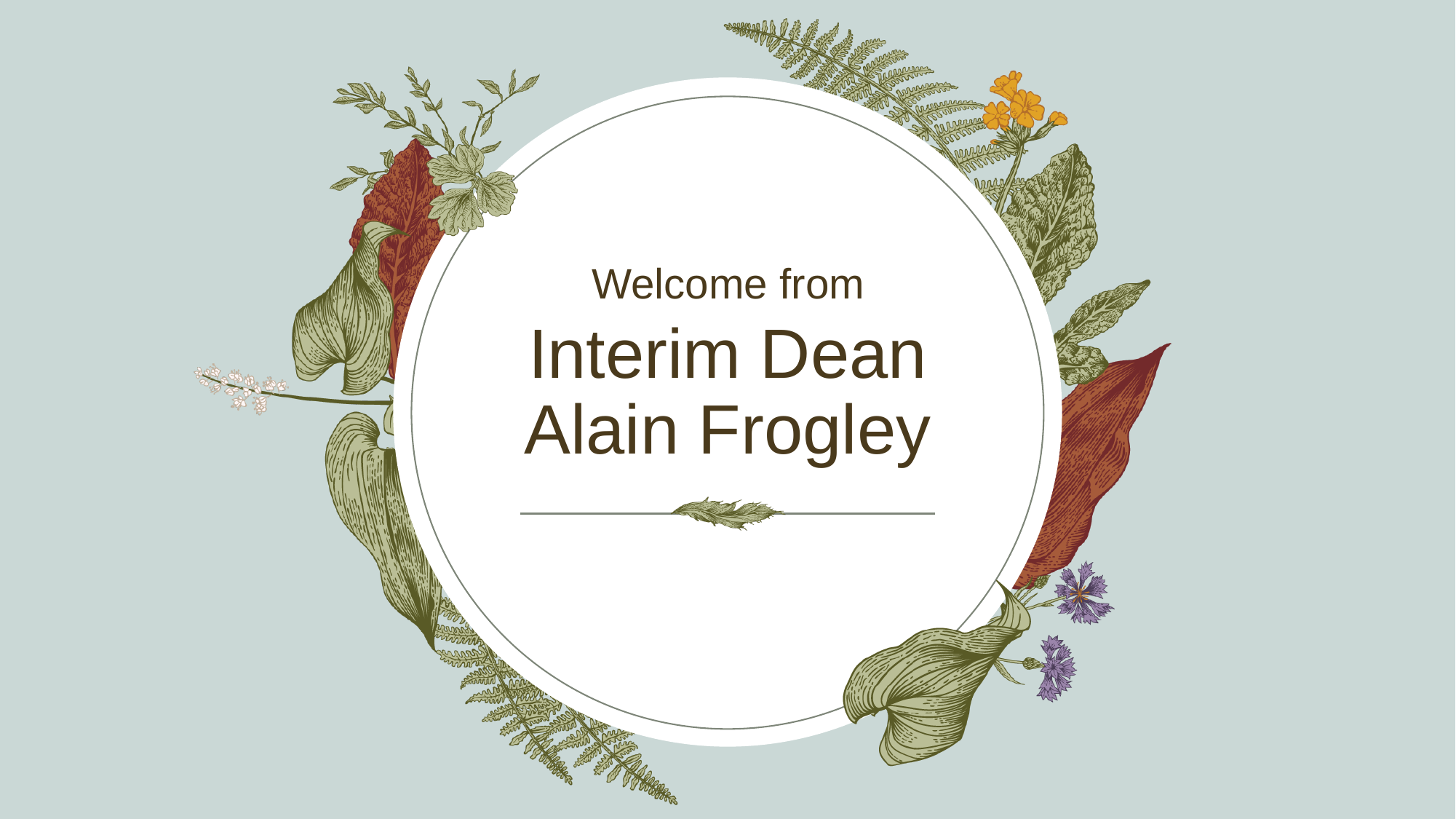

Welcome from
# Interim Dean Alain Frogley